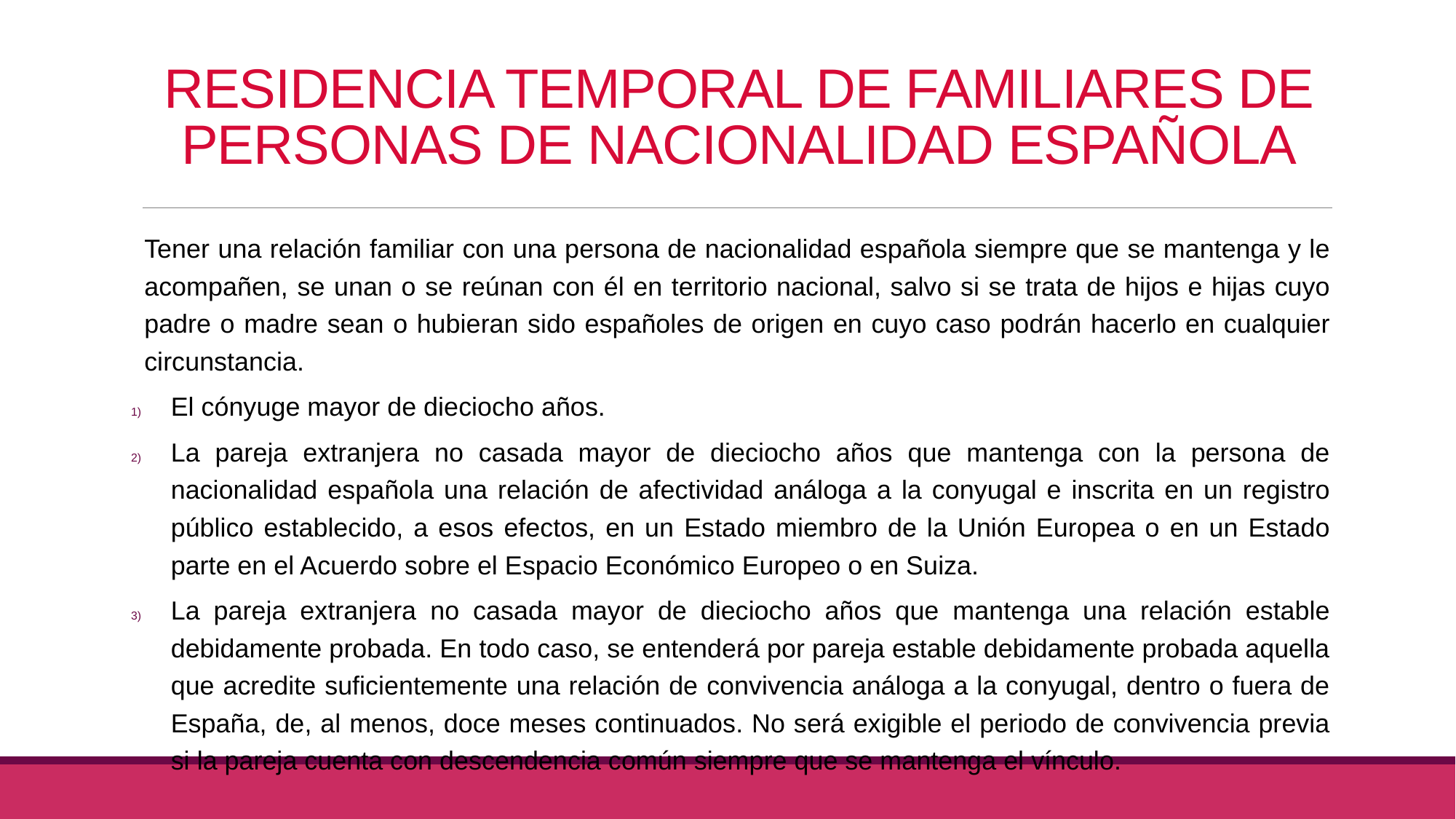

# RESIDENCIA TEMPORAL DE FAMILIARES DE PERSONAS DE NACIONALIDAD ESPAÑOLA
Tener una relación familiar con una persona de nacionalidad española siempre que se mantenga y le acompañen, se unan o se reúnan con él en territorio nacional, salvo si se trata de hijos e hijas cuyo padre o madre sean o hubieran sido españoles de origen en cuyo caso podrán hacerlo en cualquier circunstancia.
El cónyuge mayor de dieciocho años.
La pareja extranjera no casada mayor de dieciocho años que mantenga con la persona de nacionalidad española una relación de afectividad análoga a la conyugal e inscrita en un registro público establecido, a esos efectos, en un Estado miembro de la Unión Europea o en un Estado parte en el Acuerdo sobre el Espacio Económico Europeo o en Suiza.
La pareja extranjera no casada mayor de dieciocho años que mantenga una relación estable debidamente probada. En todo caso, se entenderá por pareja estable debidamente probada aquella que acredite suficientemente una relación de convivencia análoga a la conyugal, dentro o fuera de España, de, al menos, doce meses continuados. No será exigible el periodo de convivencia previa si la pareja cuenta con descendencia común siempre que se mantenga el vínculo.